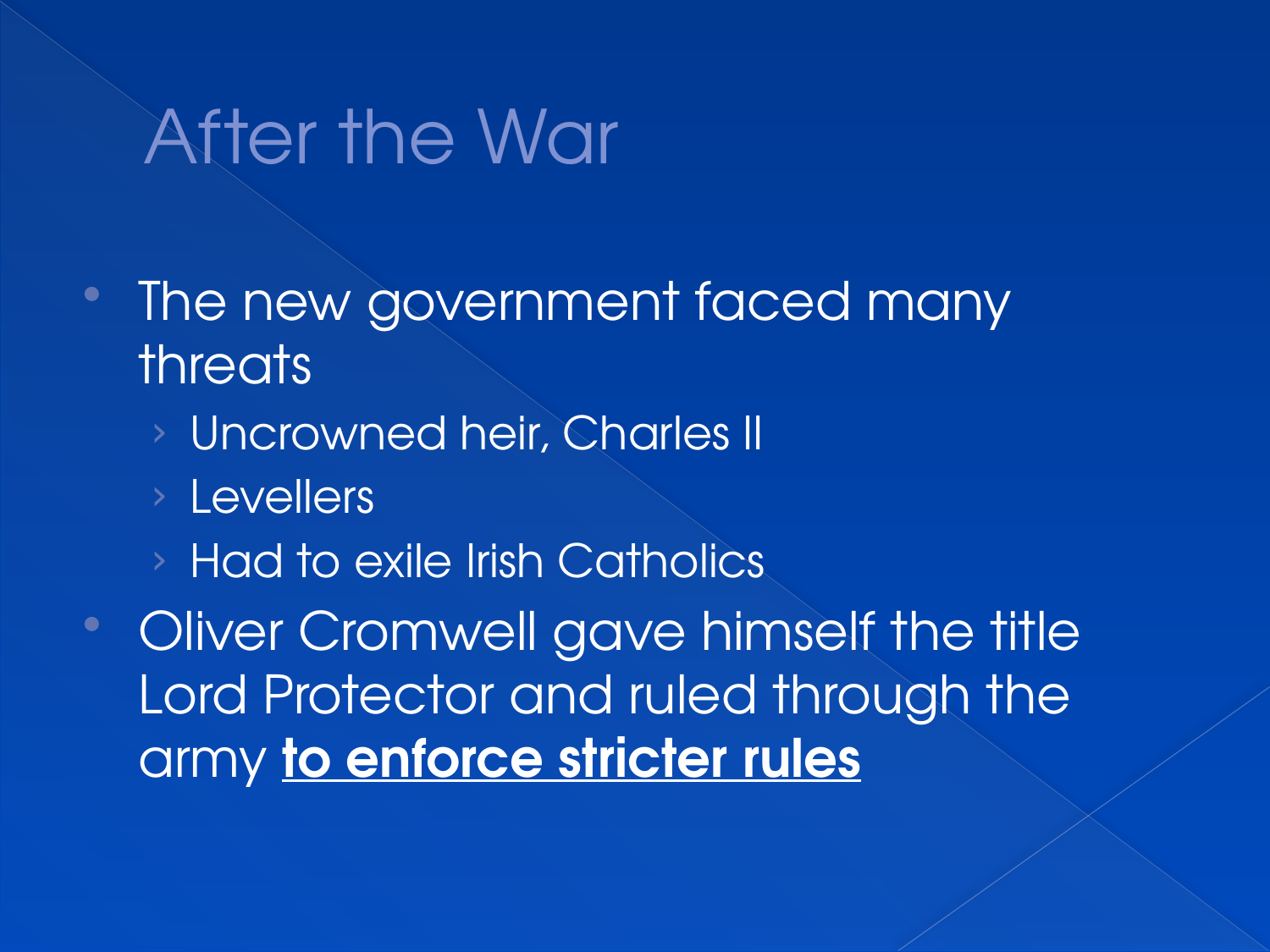

# After the War
The new government faced many threats
Uncrowned heir, Charles II
Levellers
Had to exile Irish Catholics
Oliver Cromwell gave himself the title Lord Protector and ruled through the army to enforce stricter rules